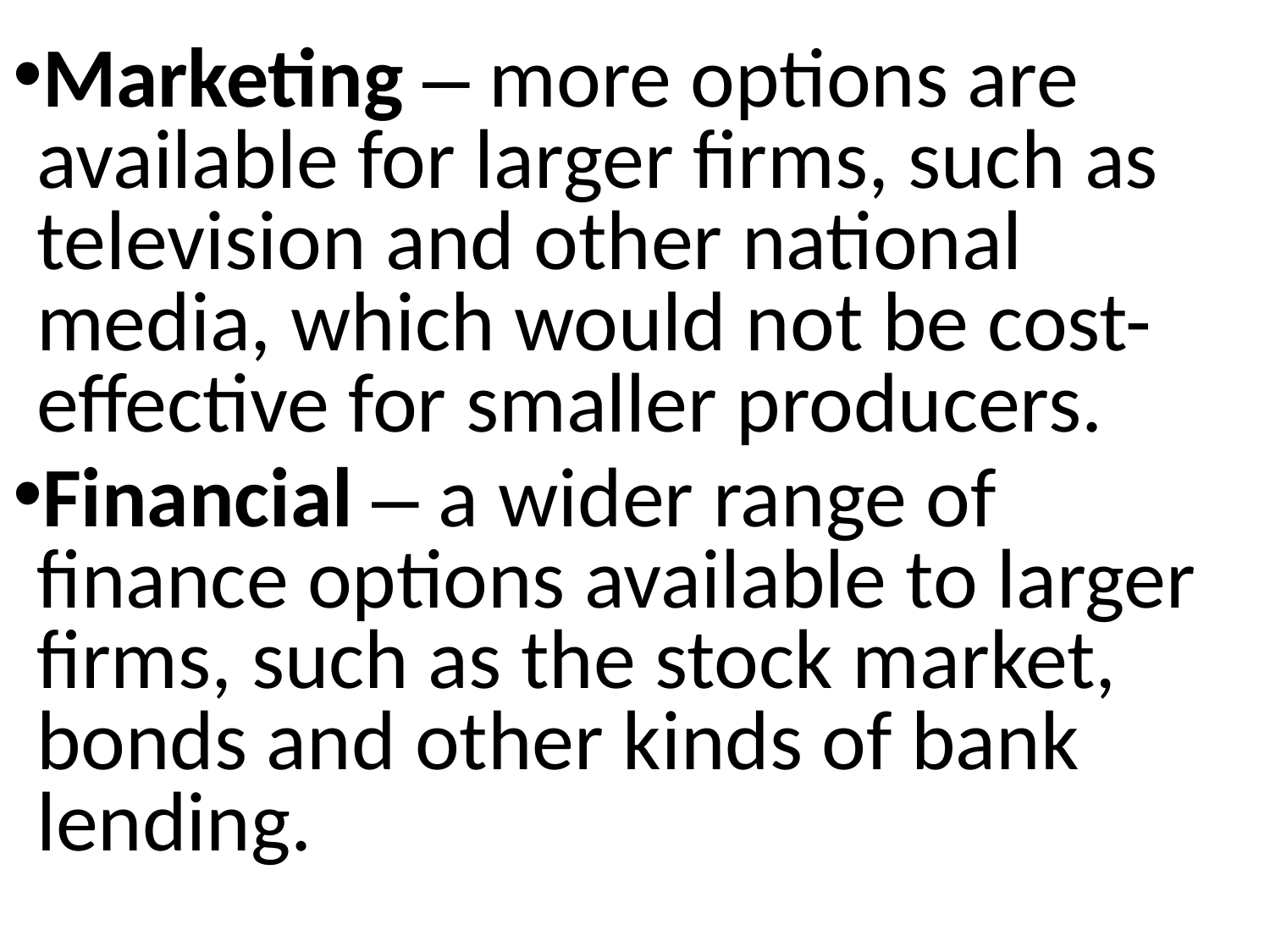

Marketing – more options are available for larger firms, such as television and other national media, which would not be cost-effective for smaller producers.
Financial – a wider range of finance options available to larger firms, such as the stock market, bonds and other kinds of bank lending.